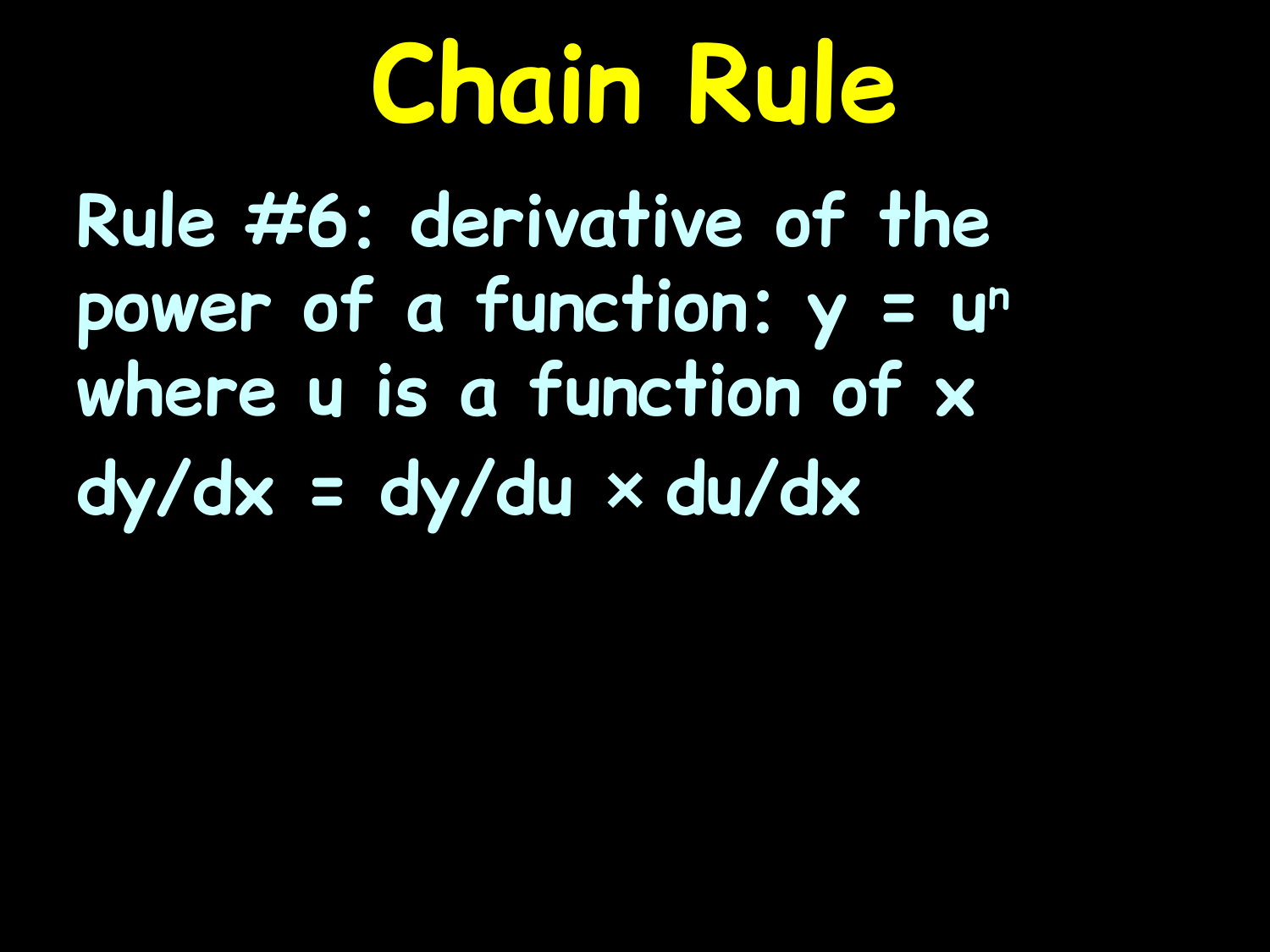

# Chain Rule
Rule #6: derivative of the power of a function: y = un where u is a function of x
dy/dx = dy/du × du/dx